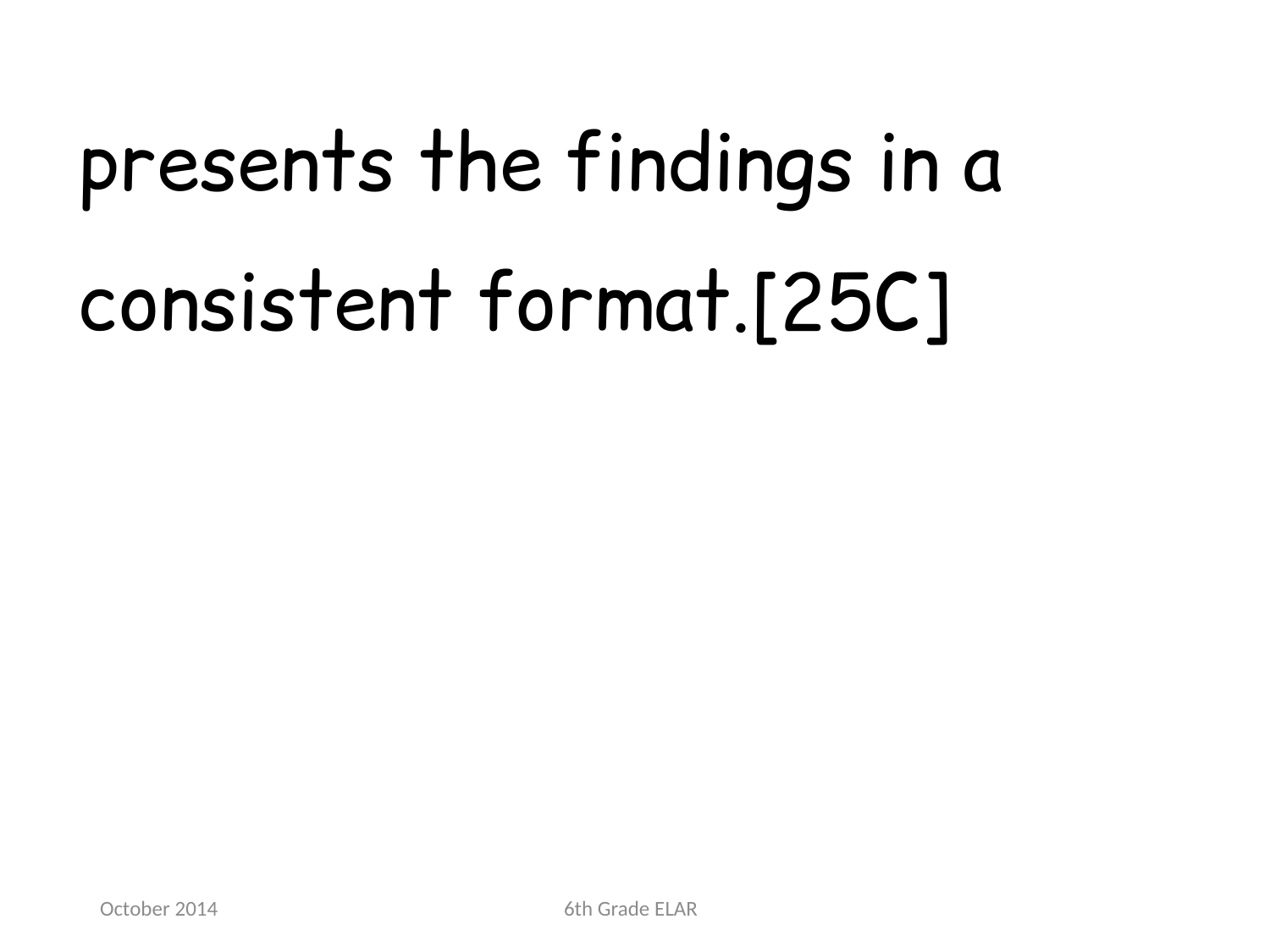

presents the findings in a consistent format.[25C]
October 2014
6th Grade ELAR